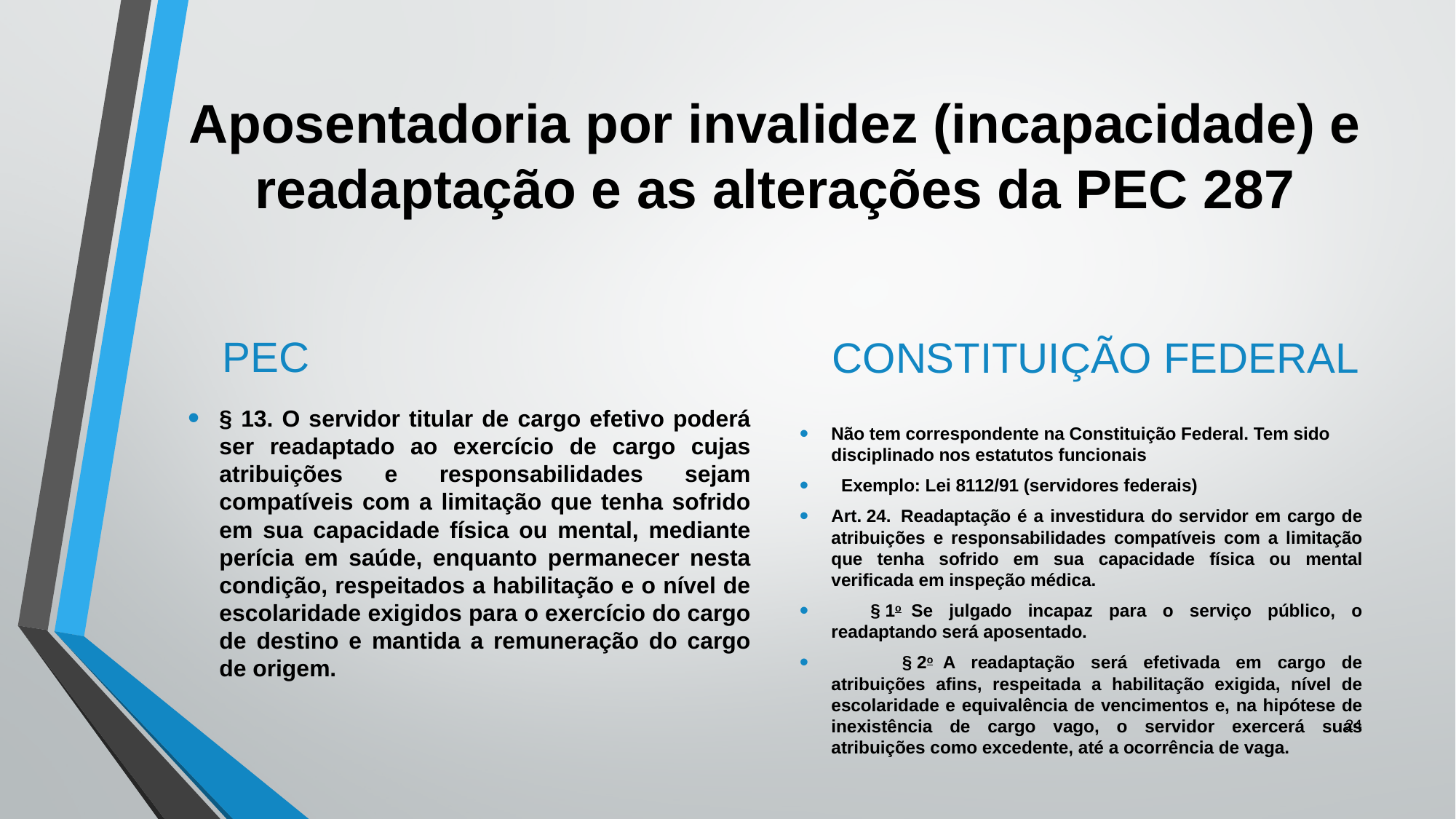

# Aposentadoria por invalidez (incapacidade) e readaptação e as alterações da PEC 287
PEC
CONSTITUIÇÃO FEDERAL

Não tem correspondente na Constituição Federal. Tem sido disciplinado nos estatutos funcionais
  Exemplo: Lei 8112/91 (servidores federais)
Art. 24.  Readaptação é a investidura do servidor em cargo de atribuições e responsabilidades compatíveis com a limitação que tenha sofrido em sua capacidade física ou mental verificada em inspeção médica.
        § 1o  Se julgado incapaz para o serviço público, o readaptando será aposentado.
      	§ 2o  A readaptação será efetivada em cargo de atribuições afins, respeitada a habilitação exigida, nível de escolaridade e equivalência de vencimentos e, na hipótese de inexistência de cargo vago, o servidor exercerá suas atribuições como excedente, até a ocorrência de vaga.

§ 13. O servidor titular de cargo efetivo poderá ser readaptado ao exercício de cargo cujas atribuições e responsabilidades sejam compatíveis com a limitação que tenha sofrido em sua capacidade física ou mental, mediante perícia em saúde, enquanto permanecer nesta condição, respeitados a habilitação e o nível de escolaridade exigidos para o exercício do cargo de destino e mantida a remuneração do cargo de origem.

24